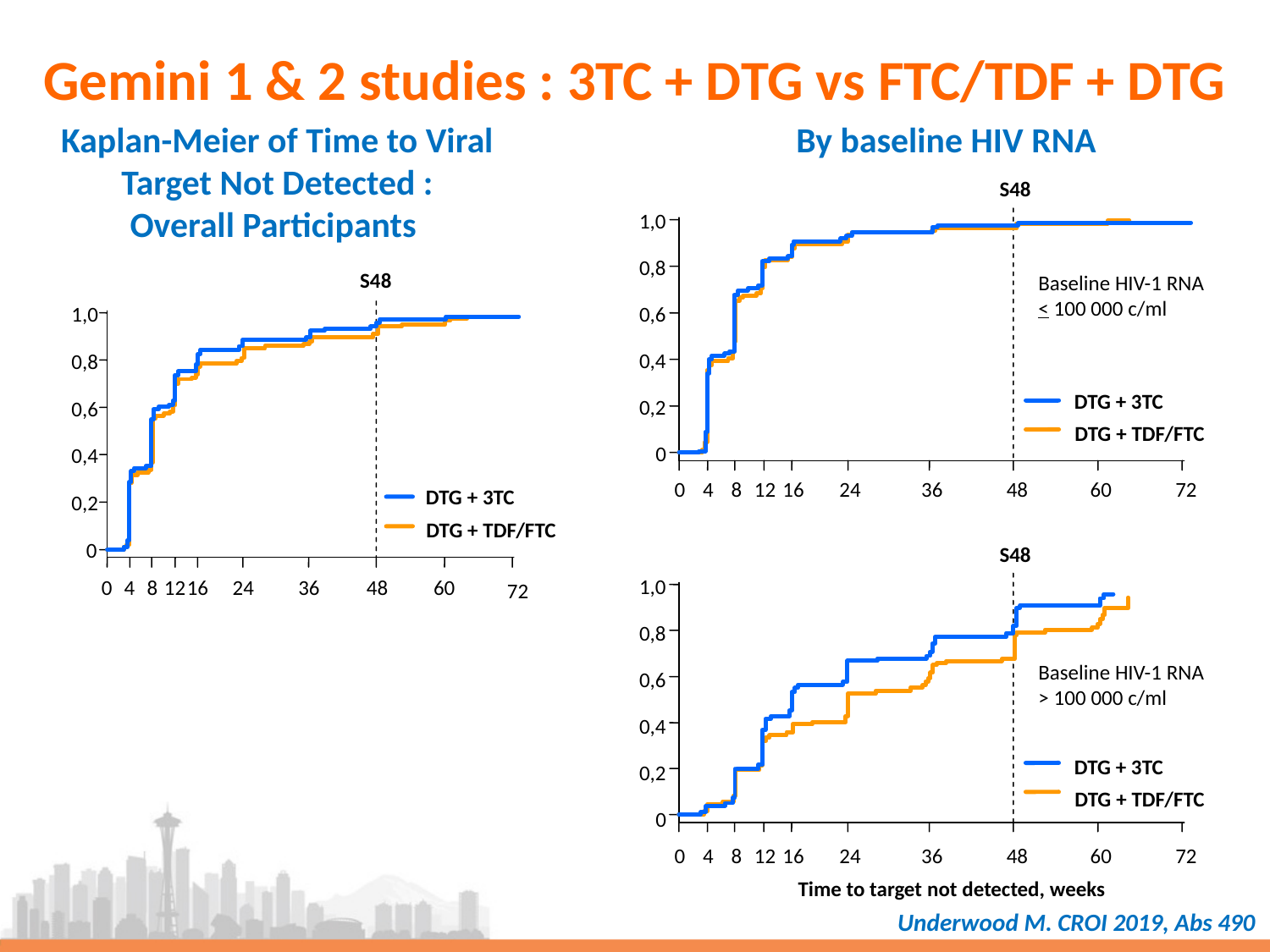

Gemini 1 & 2 studies : 3TC + DTG vs FTC/TDF + DTG
Kaplan-Meier of Time to Viral Target Not Detected :
Overall Participants
By baseline HIV RNA
S48
1,0

0,8
Baseline HIV-1 RNA
< 100 000 c/ml
0,6
0,4
DTG + 3TC
0,2
DTG + TDF/FTC
0
0
4
8
12
16
24
36
48
60
72
S48
1,0

0,8
Baseline HIV-1 RNA
> 100 000 c/ml
0,6
0,4
DTG + 3TC
0,2
DTG + TDF/FTC
0
0
4
8
12
16
24
36
48
60
72
Time to target not detected, weeks
S48
1,0

0,8
0,6
0,4
DTG + 3TC
0,2
DTG + TDF/FTC
0
0
4
8
12
16
24
36
48
60
72
Underwood M. CROI 2019, Abs 490